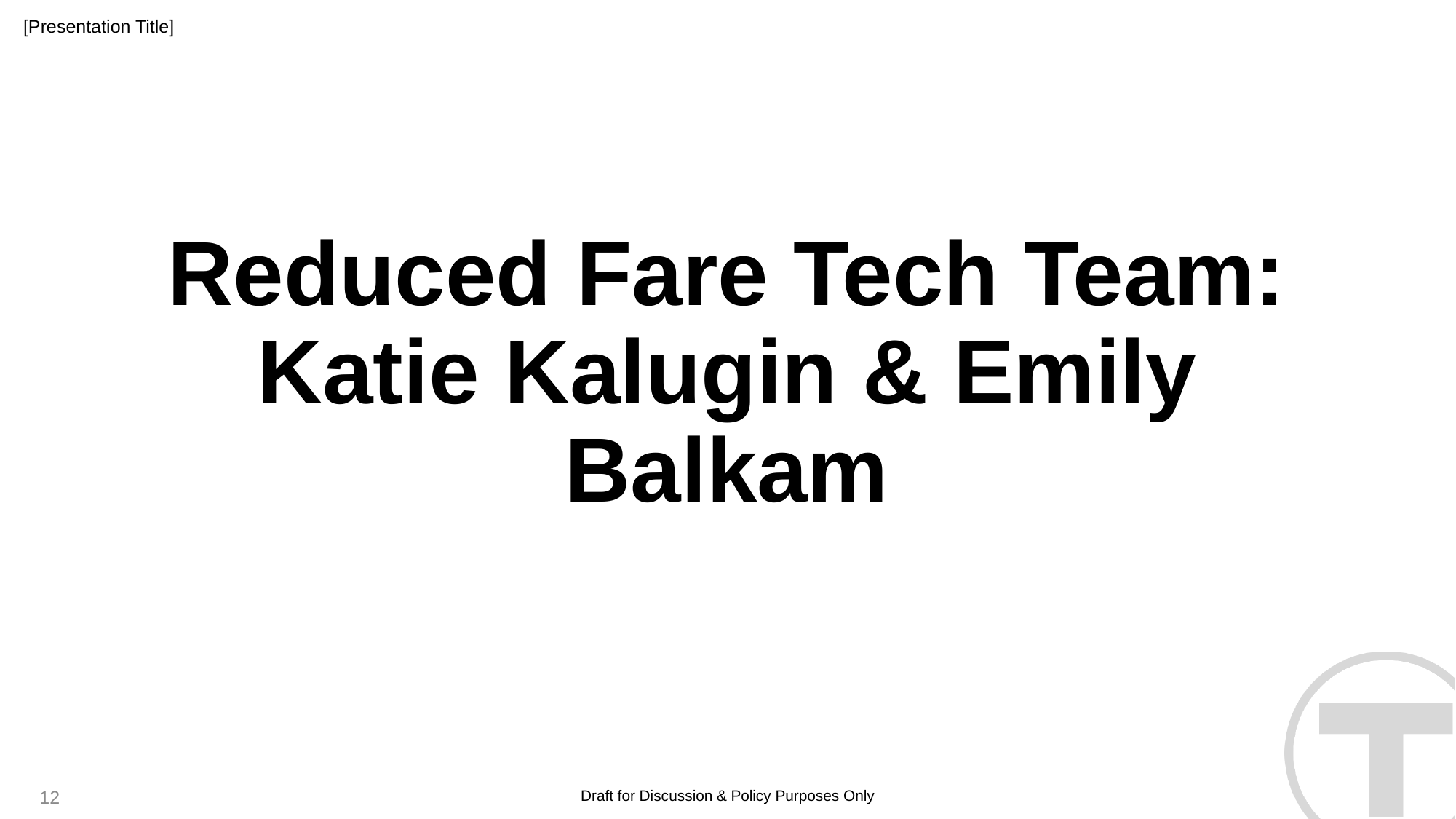

# Reduced Fare Tech Team: Katie Kalugin & Emily Balkam